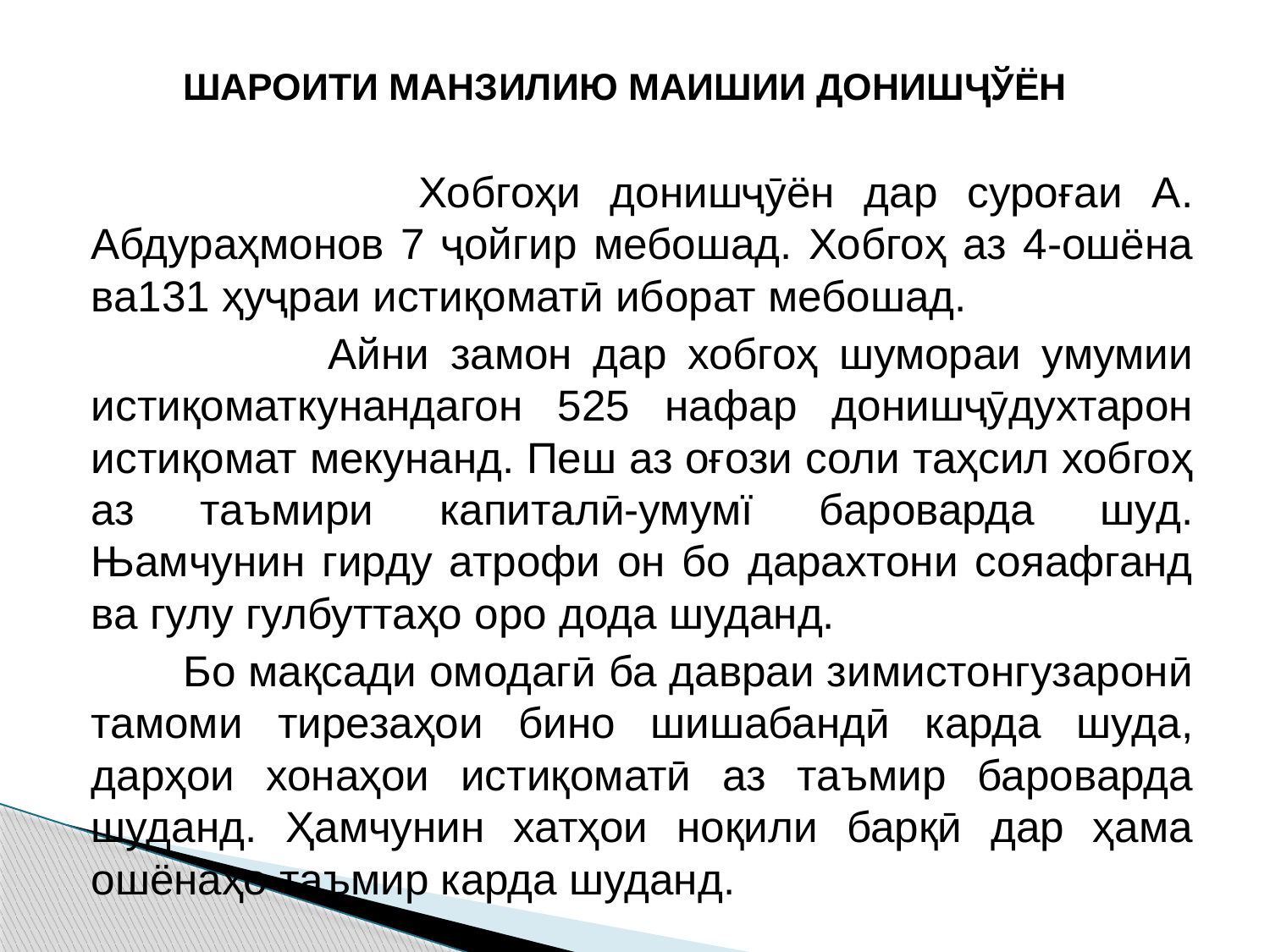

ШАРОИТИ МАНЗИЛИЮ МАИШИИ ДОНИШҶЎЁН

             Хобгоҳи донишҷӯён дар суроғаи А. Абдураҳмонов 7 ҷойгир мебошад. Хобгоҳ аз 4-ошёна ва131 ҳуҷраи истиқоматӣ иборат мебошад.
             Айни замон дар хобгоҳ шумораи умумии истиқоматкунандагон 525 нафар донишҷӯдухтарон истиқомат мекунанд. Пеш аз оғози соли таҳсил хобгоҳ аз таъмири капиталӣ-умумї бароварда шуд. Њамчунин гирду атрофи он бо дарахтони сояафганд ва гулу гулбуттаҳо оро дода шуданд.
          Бо мақсади омодагӣ ба давраи зимистонгузаронӣ тамоми тирезаҳои бино шишабандӣ карда шуда, дарҳои хонаҳои истиқоматӣ аз таъмир бароварда шуданд. Ҳамчунин хатҳои ноқили барқӣ дар ҳама ошёнаҳо таъмир карда шуданд.